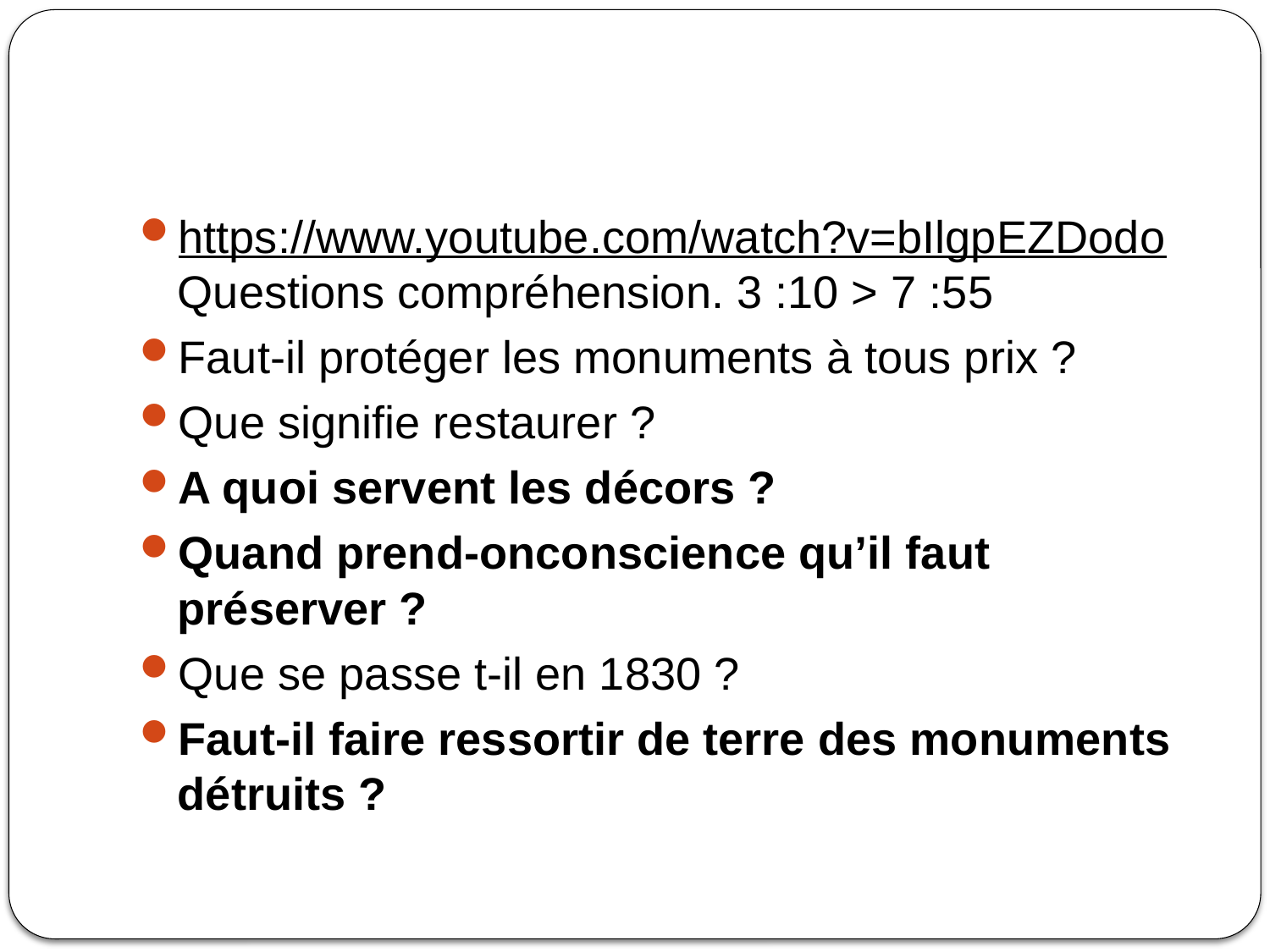

#
https://www.youtube.com/watch?v=bIlgpEZDodo Questions compréhension. 3 :10 > 7 :55
Faut-il protéger les monuments à tous prix ?
Que signifie restaurer ?
A quoi servent les décors ?
Quand prend-onconscience qu’il faut préserver ?
Que se passe t-il en 1830 ?
Faut-il faire ressortir de terre des monuments détruits ?